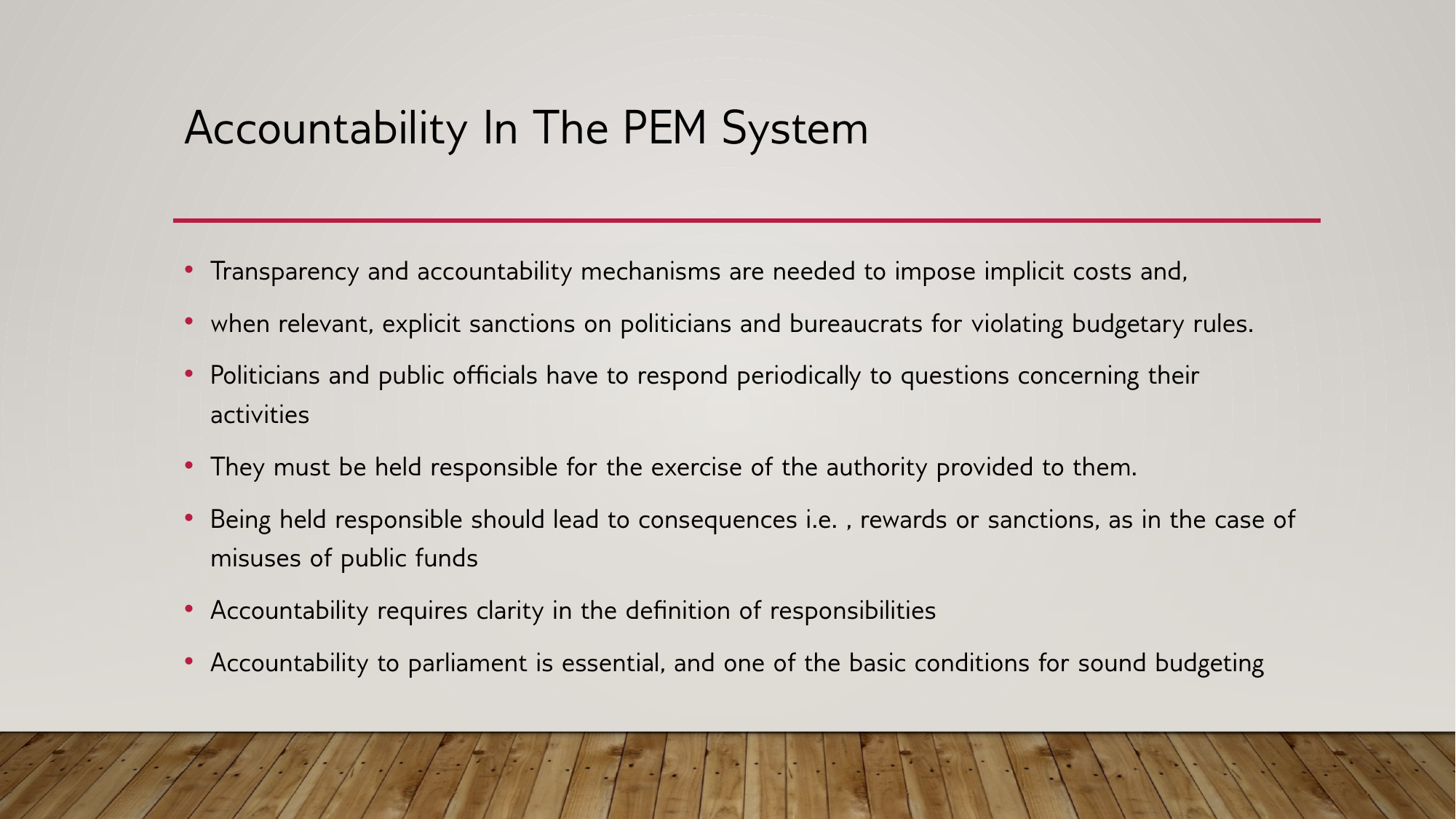

# Accountability In The PEM System
Transparency and accountability mechanisms are needed to impose implicit costs and,
when relevant, explicit sanctions on politicians and bureaucrats for violating budgetary rules.
Politicians and public officials have to respond periodically to questions concerning their activities
They must be held responsible for the exercise of the authority provided to them.
Being held responsible should lead to consequences i.e. , rewards or sanctions, as in the case of misuses of public funds
Accountability requires clarity in the definition of responsibilities
Accountability to parliament is essential, and one of the basic conditions for sound budgeting